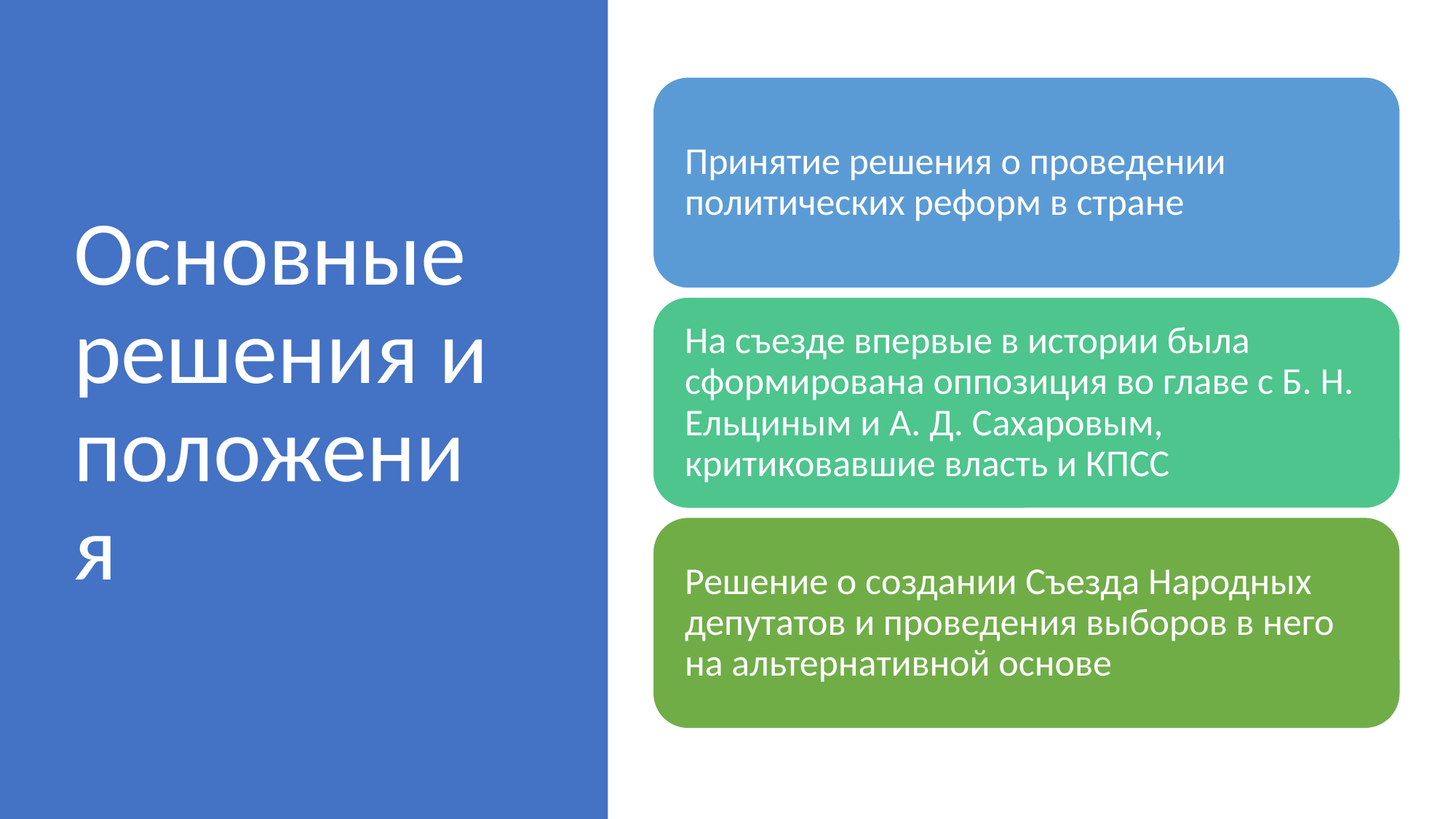

# Основные решения и положения
Принятие решения о проведении политических реформ в стране
На съезде впервые в истории была сформирована оппозиция во главе с Б. Н. Ельциным и А. Д. Сахаровым, критиковавшие власть и КПСС
Решение о создании Съезда Народных депутатов и проведения выборов в него на альтернативной основе